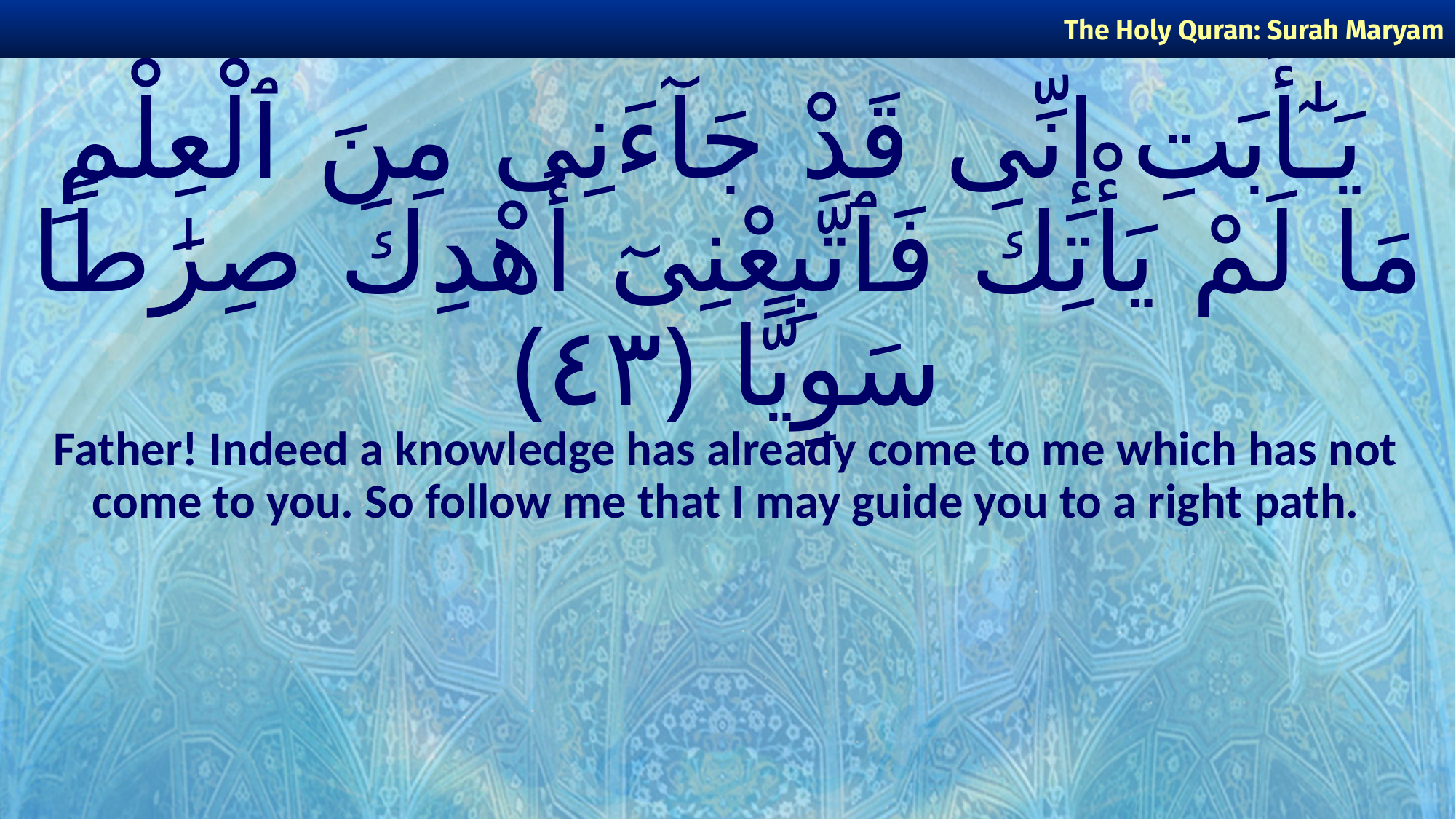

The Holy Quran: Surah Maryam
# يَـٰٓأَبَتِ إِنِّى قَدْ جَآءَنِى مِنَ ٱلْعِلْمِ مَا لَمْ يَأْتِكَ فَٱتَّبِعْنِىٓ أَهْدِكَ صِرَٰطًا سَوِيًّا ﴿٤٣﴾
Father! Indeed a knowledge has already come to me which has not come to you. So follow me that I may guide you to a right path.